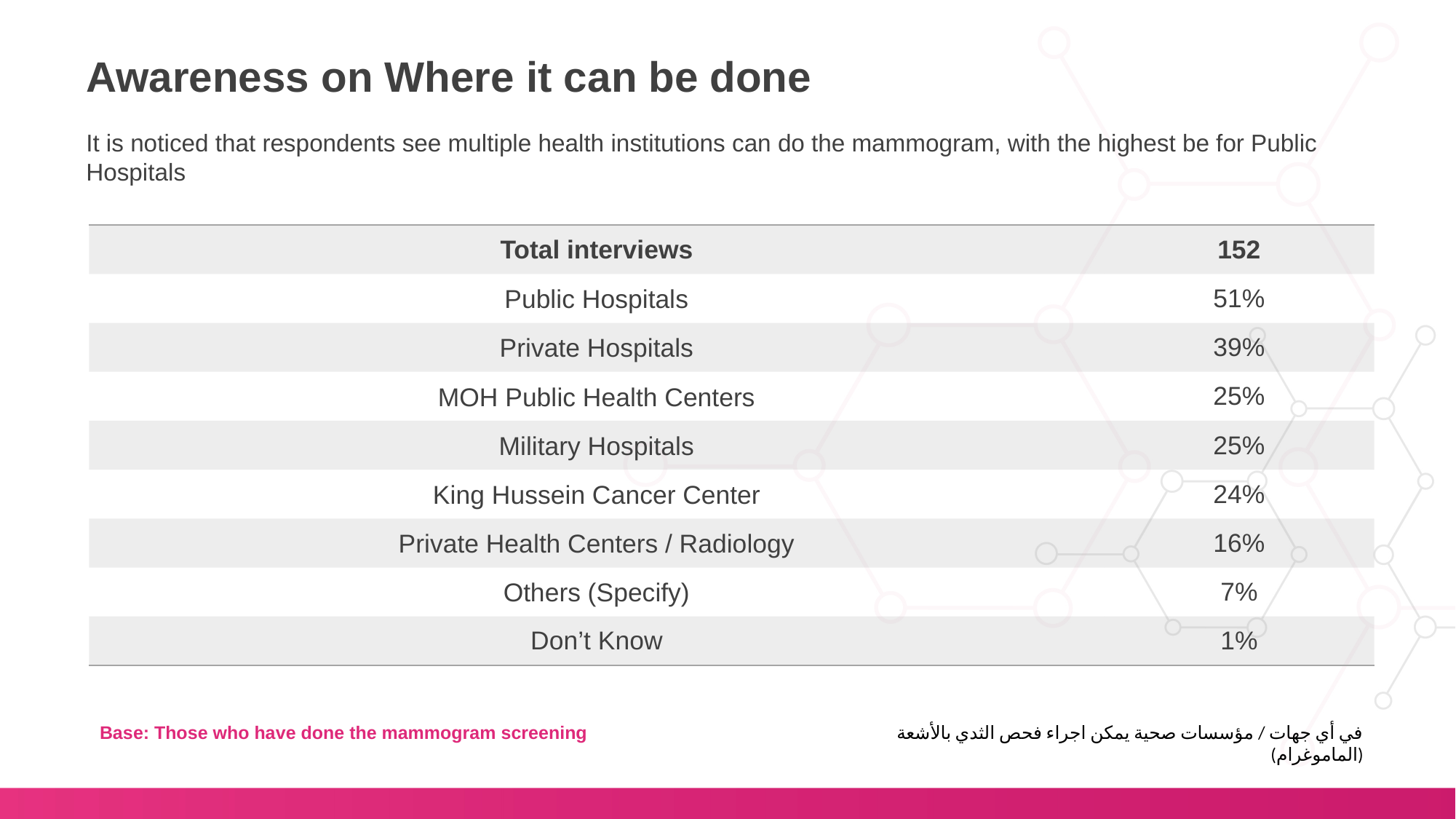

Awareness on Where it can be done
It is noticed that respondents see multiple health institutions can do the mammogram, with the highest be for Public Hospitals
| Total interviews | 152 |
| --- | --- |
| Public Hospitals | 51% |
| Private Hospitals | 39% |
| MOH Public Health Centers | 25% |
| Military Hospitals | 25% |
| King Hussein Cancer Center | 24% |
| Private Health Centers / Radiology | 16% |
| Others (Specify) | 7% |
| Don’t Know | 1% |
Base: Those who have done the mammogram screening
في أي جهات / مؤسسات صحية يمكن اجراء فحص الثدي بالأشعة (الماموغرام)